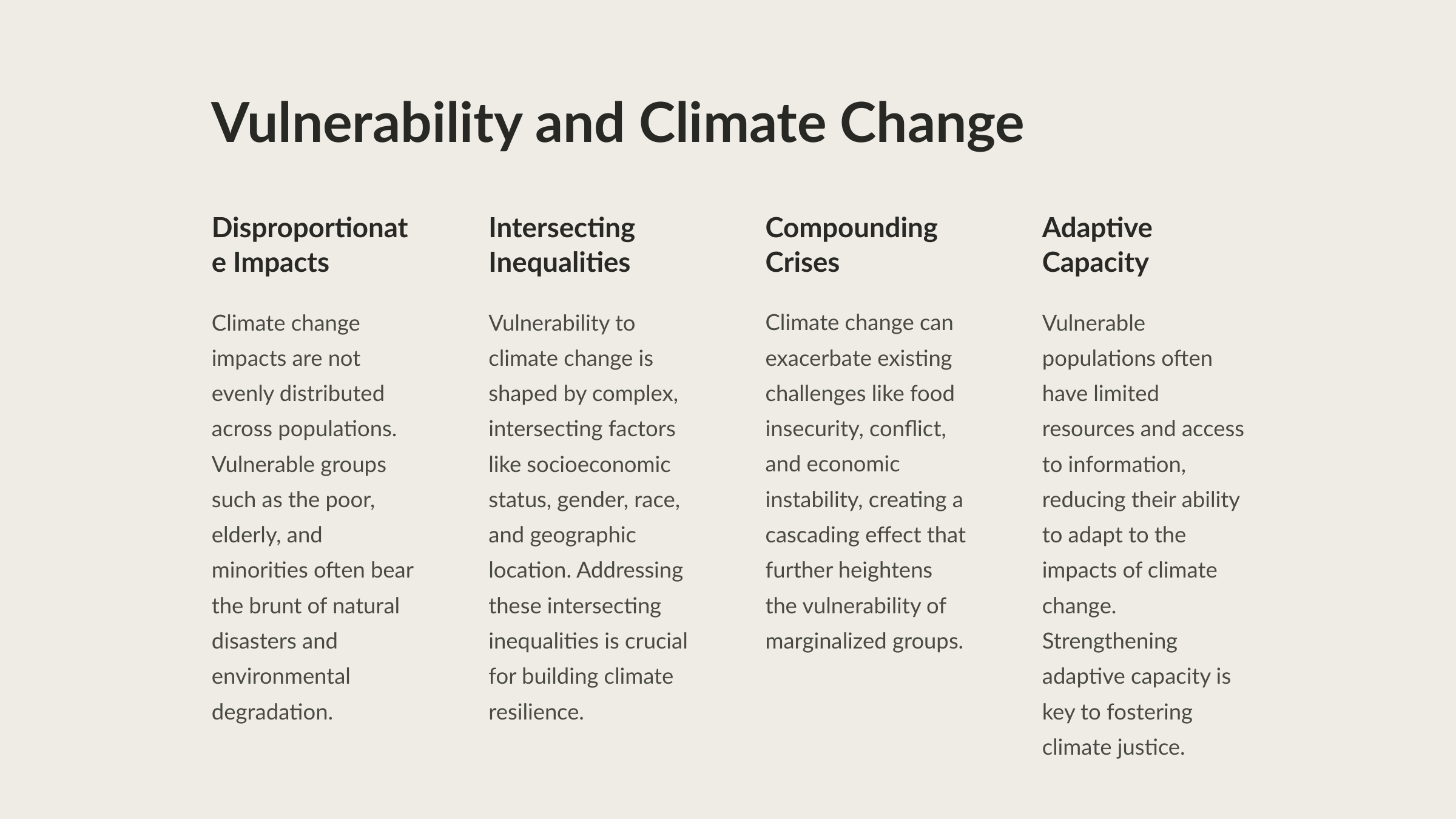

Vulnerability and Climate Change
Disproportionate Impacts
Intersecting Inequalities
Compounding Crises
Adaptive Capacity
Climate change impacts are not evenly distributed across populations. Vulnerable groups such as the poor, elderly, and minorities often bear the brunt of natural disasters and environmental degradation.
Vulnerability to climate change is shaped by complex, intersecting factors like socioeconomic status, gender, race, and geographic location. Addressing these intersecting inequalities is crucial for building climate resilience.
Climate change can exacerbate existing challenges like food insecurity, conflict, and economic instability, creating a cascading effect that further heightens the vulnerability of marginalized groups.
Vulnerable populations often have limited resources and access to information, reducing their ability to adapt to the impacts of climate change. Strengthening adaptive capacity is key to fostering climate justice.